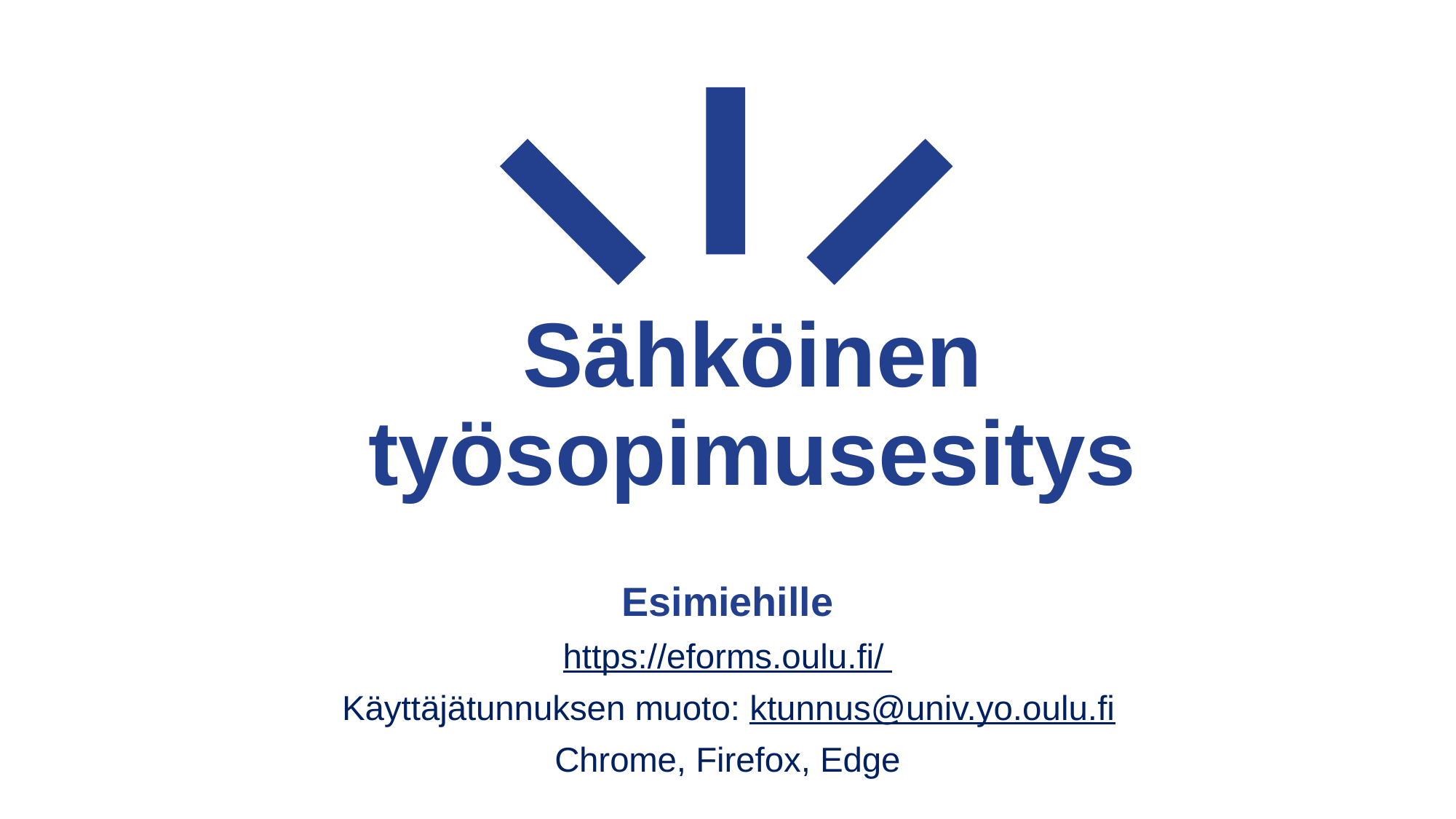

Sähköinen työsopimusesitys
Esimiehille
https://eforms.oulu.fi/
Käyttäjätunnuksen muoto: ktunnus@univ.yo.oulu.fi
Chrome, Firefox, Edge